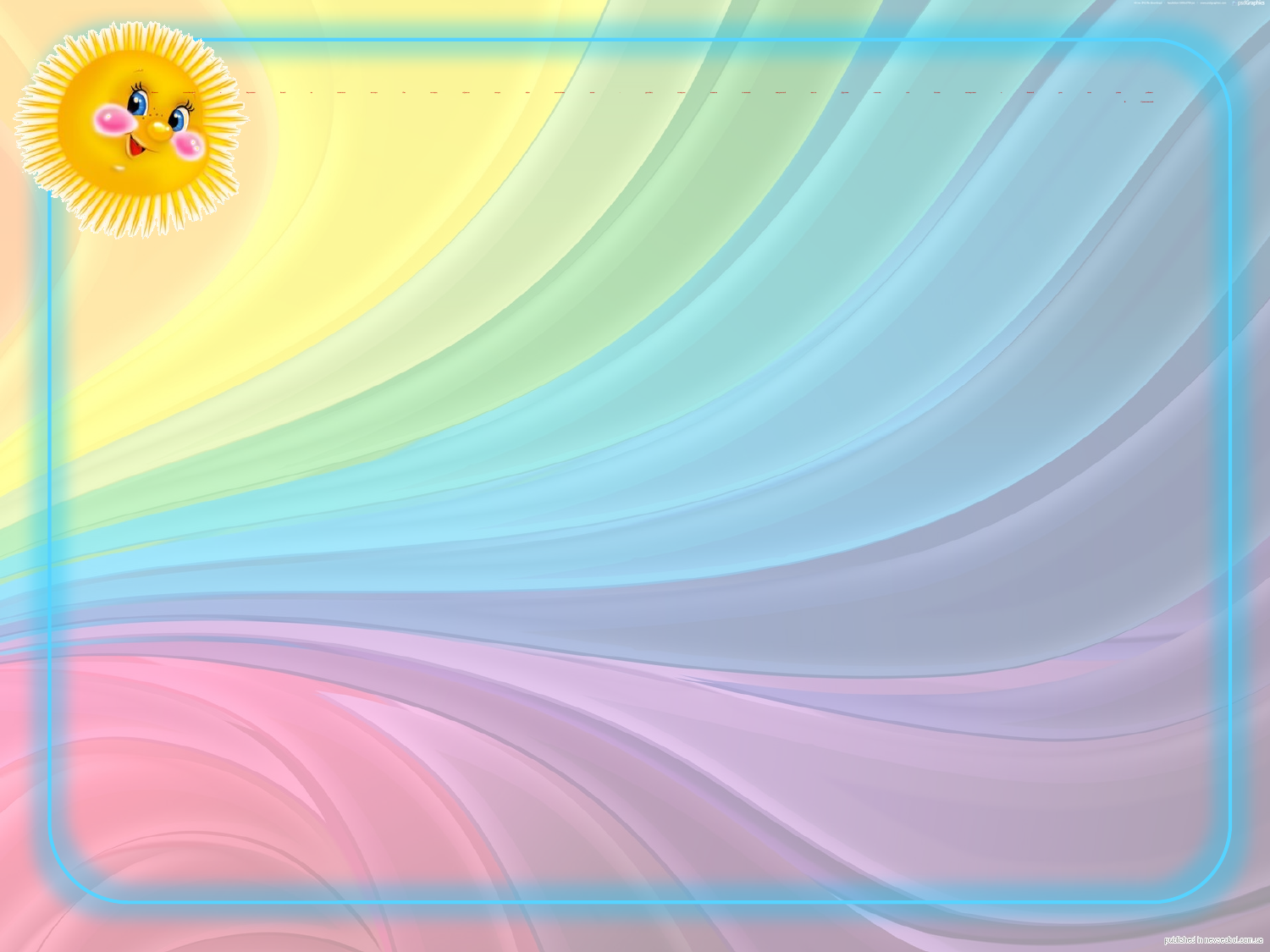

# Истоки способностей и дарования детей на кончиках пальцев. От пальцев, образно говоря, идут тончайшие нити – ручейки, которые питает источник творческой мысли. Другими словами, чем больше мастерства в детской руке, тем умнее ребенок. В. Сухомлинский.